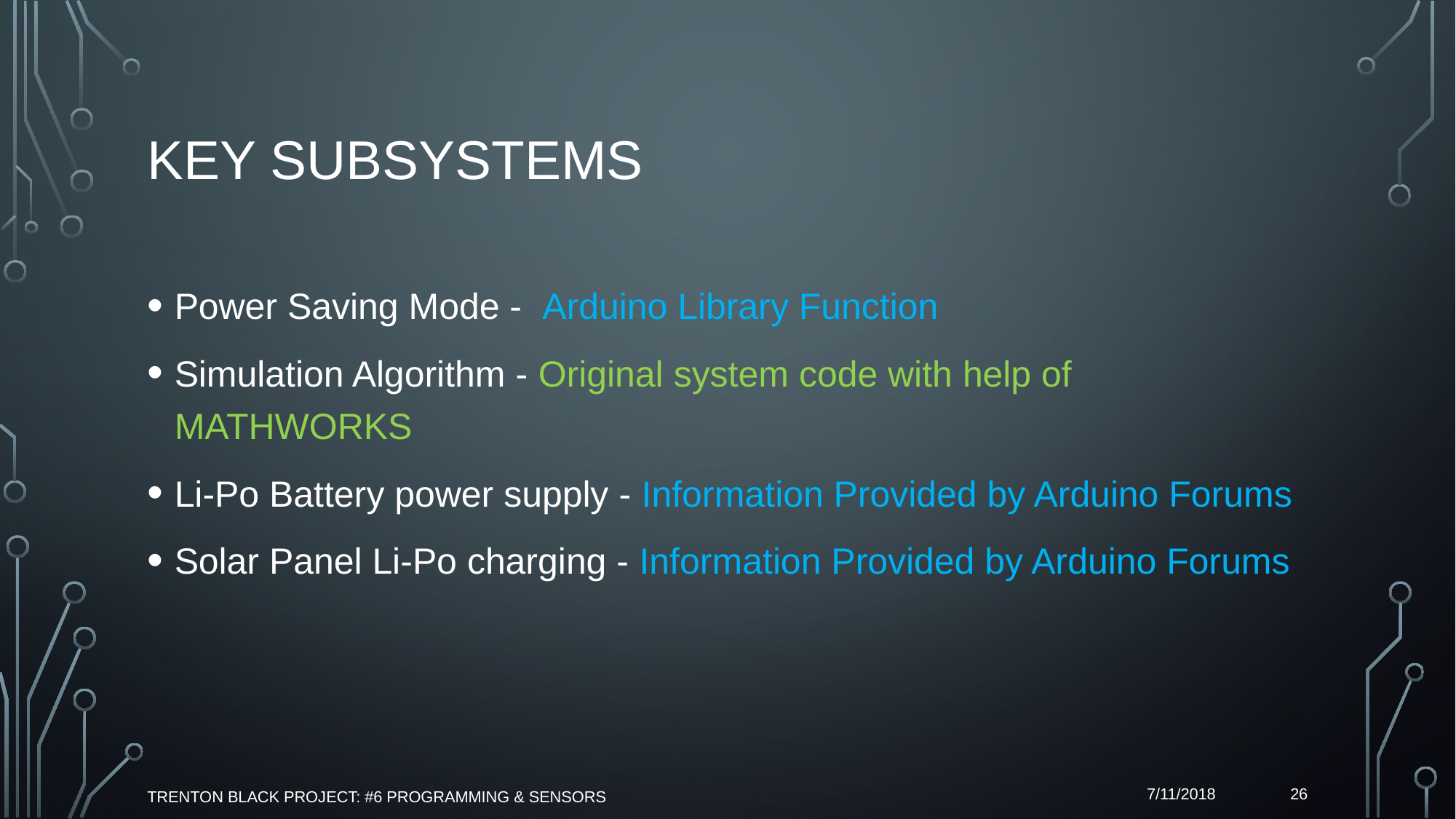

# Key Subsystems
Power Saving Mode -  Arduino Library Function
Simulation Algorithm - Original system code with help of MATHWORKS
Li-Po Battery power supply - Information Provided by Arduino Forums
Solar Panel Li-Po charging - Information Provided by Arduino Forums
7/11/2018
26
Trenton Black Project: #6 Programming & Sensors